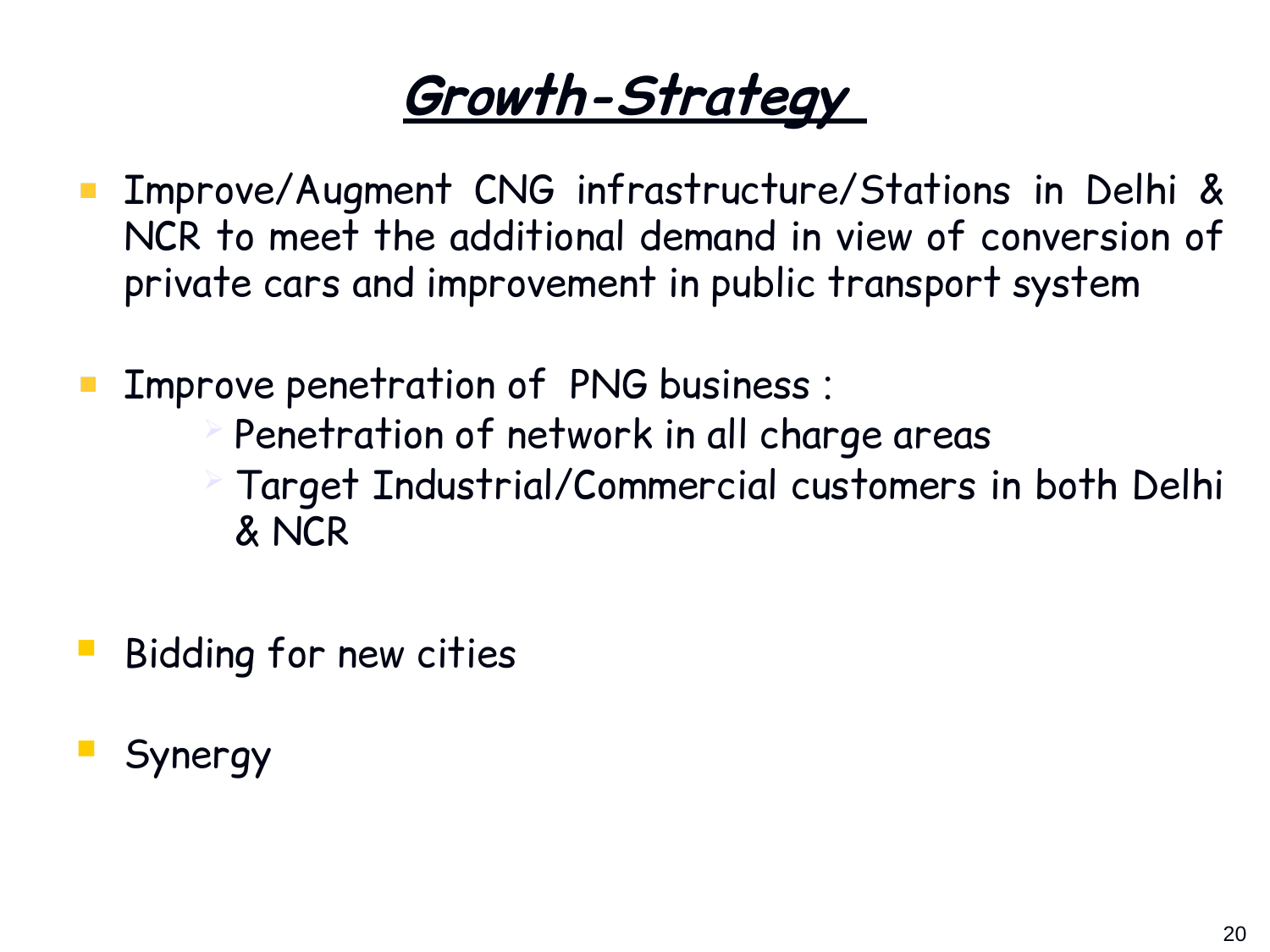

# Growth-Strategy
Improve/Augment CNG infrastructure/Stations in Delhi & NCR to meet the additional demand in view of conversion of private cars and improvement in public transport system

Improve penetration of  PNG business :
Penetration of network in all charge areas
Target Industrial/Commercial customers in both Delhi & NCR

Bidding for new cities

Synergy

1
20